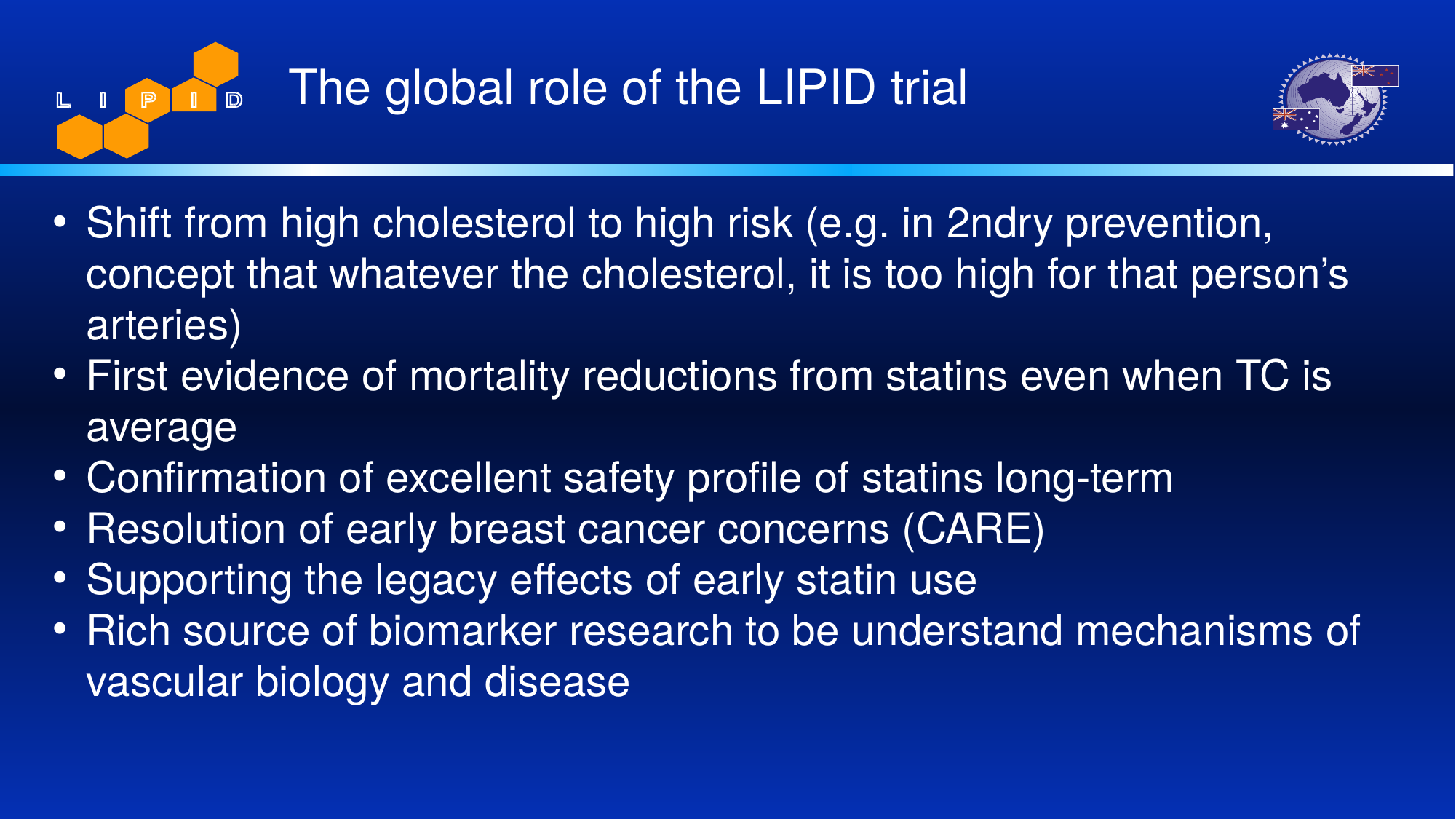

The global role of the LIPID trial
Shift from high cholesterol to high risk (e.g. in 2ndry prevention, concept that whatever the cholesterol, it is too high for that person’s arteries)
First evidence of mortality reductions from statins even when TC is average
Confirmation of excellent safety profile of statins long-term
Resolution of early breast cancer concerns (CARE)
Supporting the legacy effects of early statin use
Rich source of biomarker research to be understand mechanisms of vascular biology and disease